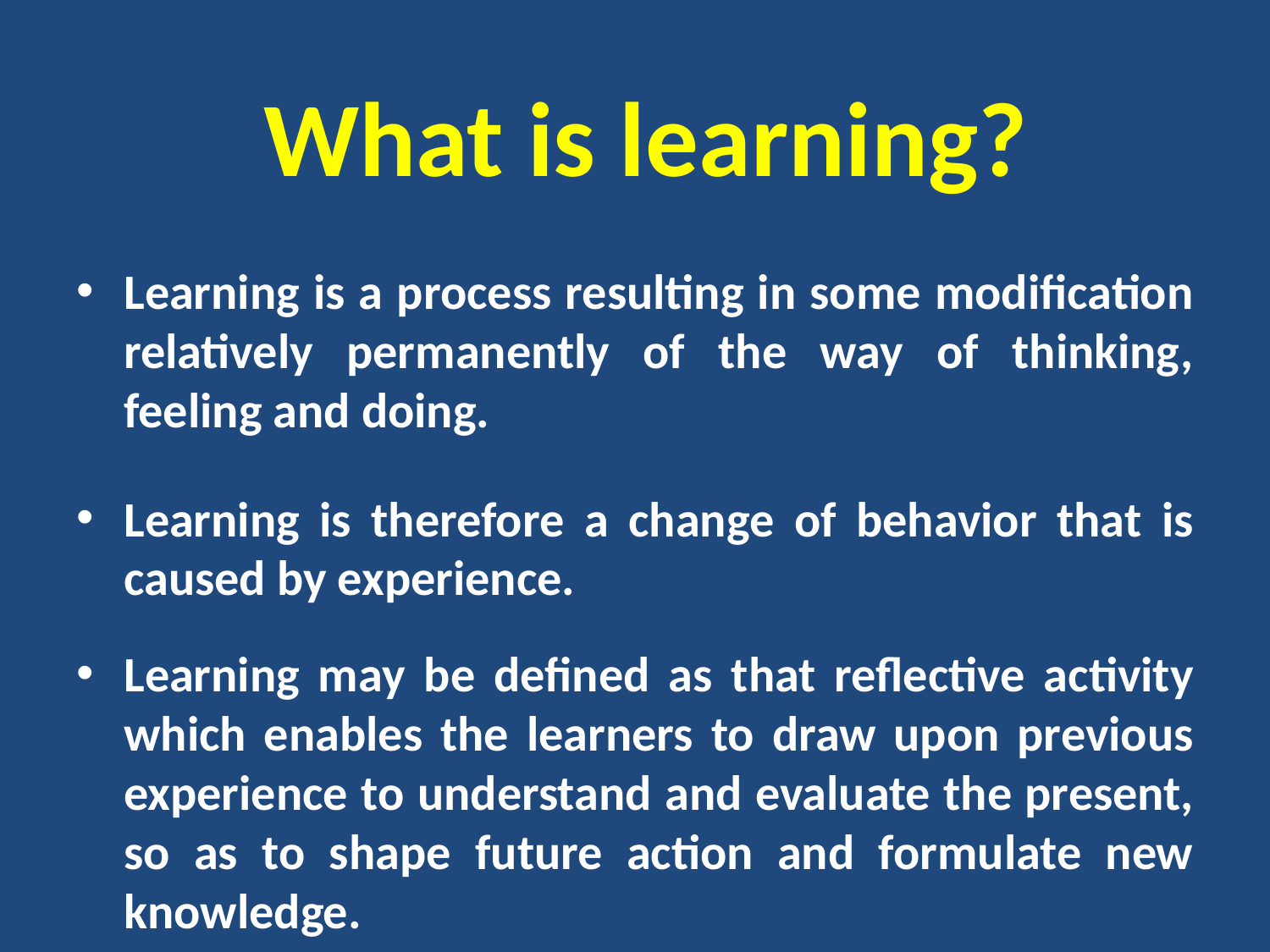

# What is learning?
Learning is a process resulting in some modification relatively permanently of the way of thinking, feeling and doing.

Learning is therefore a change of behavior that is caused by experience.

Learning may be defined as that reflective activity which enables the learners to draw upon previous experience to understand and evaluate the present, so as to shape future action and formulate new knowledge.